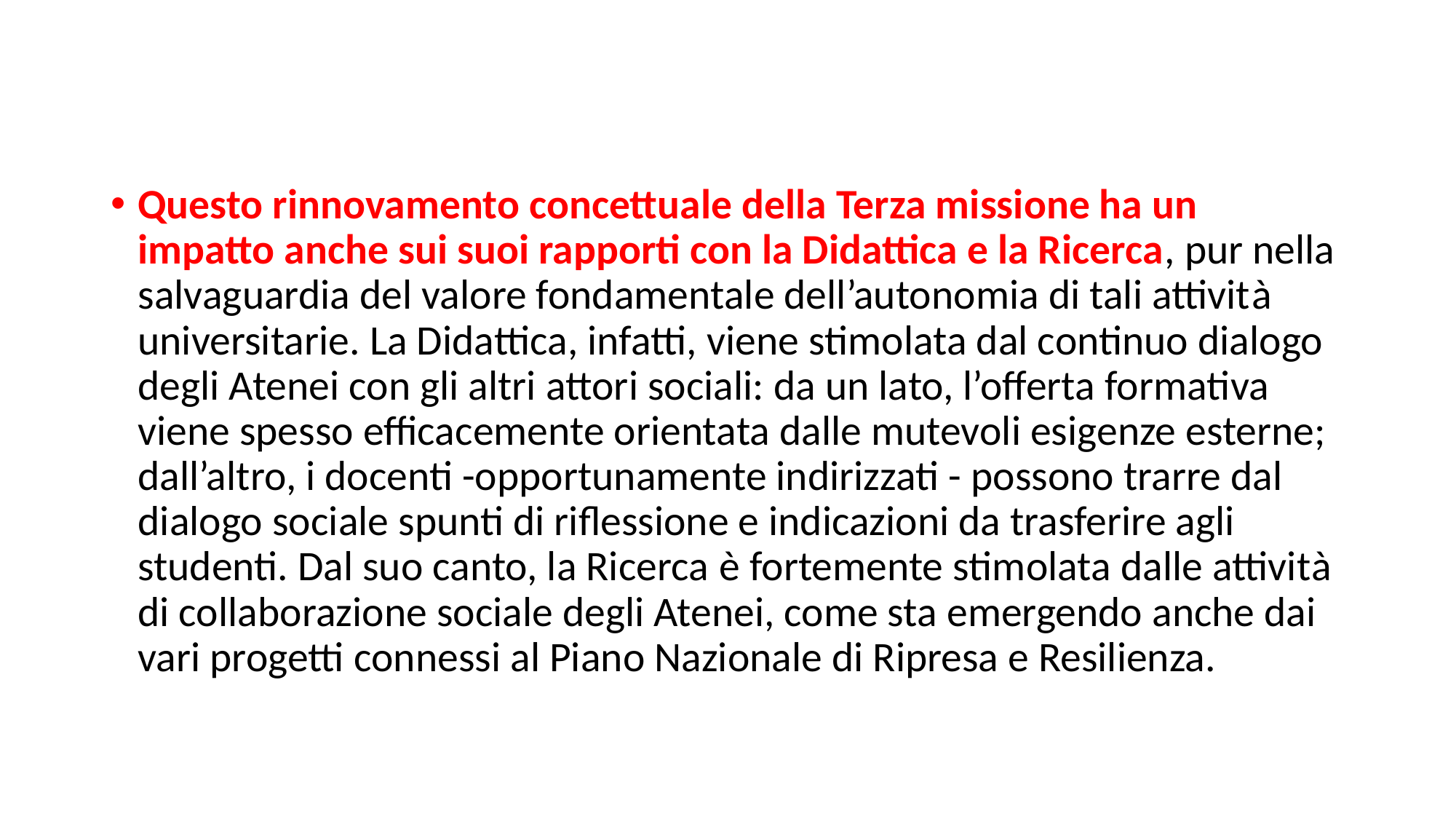

Questo rinnovamento concettuale della Terza missione ha un impatto anche sui suoi rapporti con la Didattica e la Ricerca, pur nella salvaguardia del valore fondamentale dell’autonomia di tali attività universitarie. La Didattica, infatti, viene stimolata dal continuo dialogo degli Atenei con gli altri attori sociali: da un lato, l’offerta formativa viene spesso efficacemente orientata dalle mutevoli esigenze esterne; dall’altro, i docenti -opportunamente indirizzati - possono trarre dal dialogo sociale spunti di riflessione e indicazioni da trasferire agli studenti. Dal suo canto, la Ricerca è fortemente stimolata dalle attività di collaborazione sociale degli Atenei, come sta emergendo anche dai vari progetti connessi al Piano Nazionale di Ripresa e Resilienza.